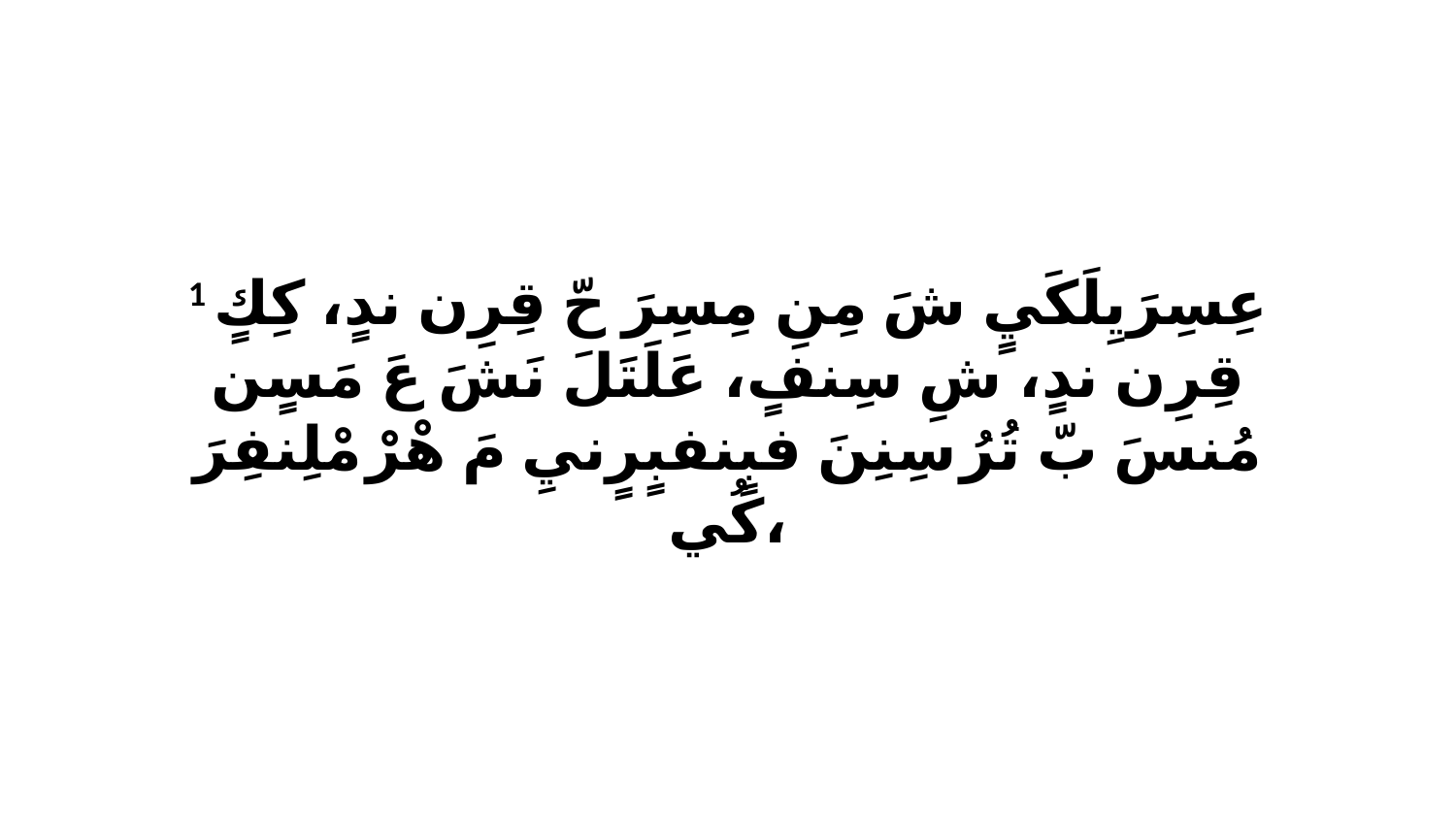

1 عِسِرَيِلَكَيٍ شَ مِنِ مِسِرَ حّ قِرِن ندٍ، كِكٍ قِرِن ندٍ، شِ سِنفٍ، عَلَتَلَ نَشَ عَ مَسٍن مُنسَ بّ تُرُ سِنِنَ فبٍنفبٍرٍنيِ مَ هْرْ مْلِنفِرَ كُي،